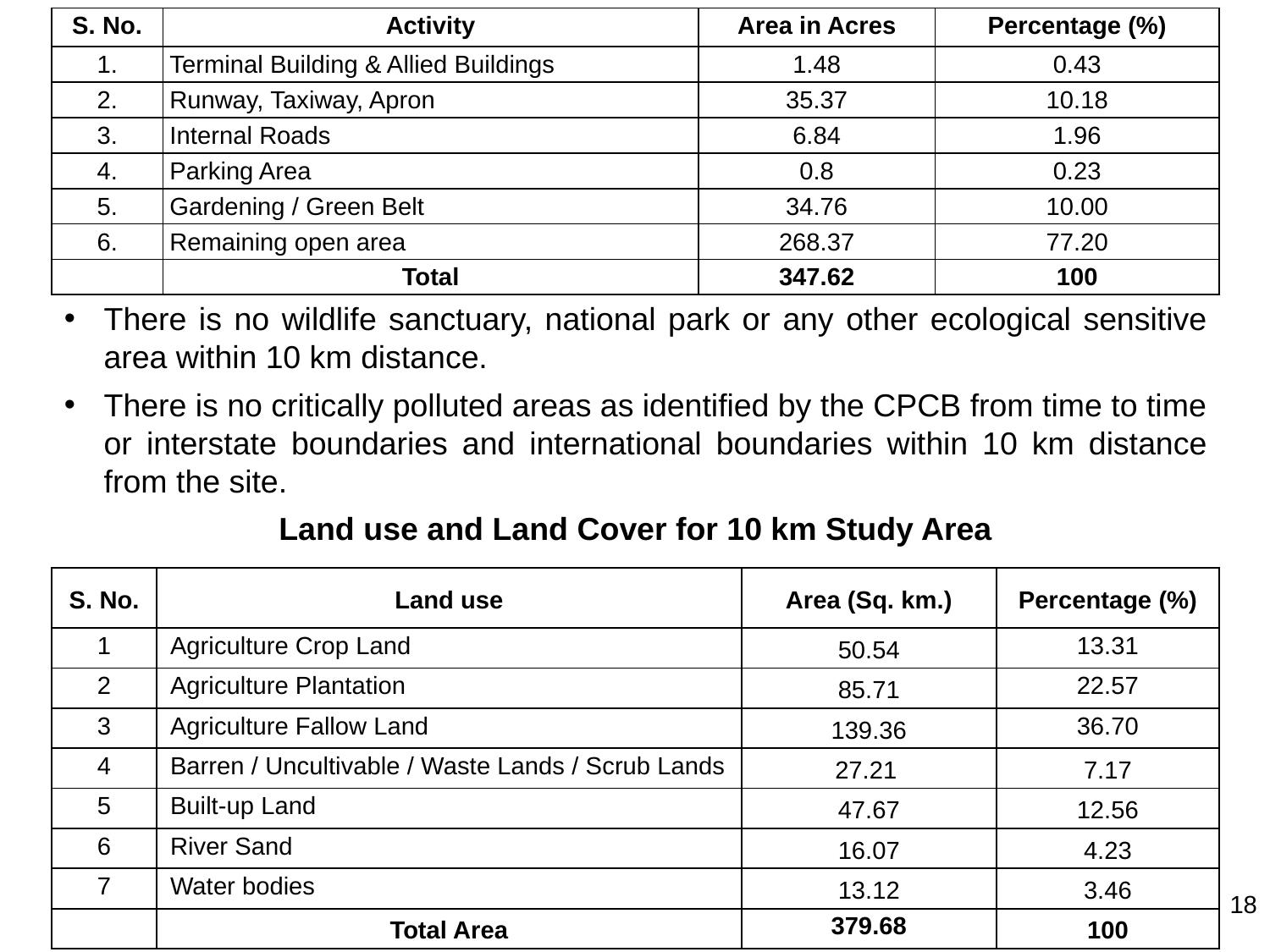

| S. No. | Activity | Area in Acres | Percentage (%) |
| --- | --- | --- | --- |
| 1. | Terminal Building & Allied Buildings | 1.48 | 0.43 |
| 2. | Runway, Taxiway, Apron | 35.37 | 10.18 |
| 3. | Internal Roads | 6.84 | 1.96 |
| 4. | Parking Area | 0.8 | 0.23 |
| 5. | Gardening / Green Belt | 34.76 | 10.00 |
| 6. | Remaining open area | 268.37 | 77.20 |
|  | Total | 347.62 | 100 |
There is no wildlife sanctuary, national park or any other ecological sensitive area within 10 km distance.
There is no critically polluted areas as identified by the CPCB from time to time or interstate boundaries and international boundaries within 10 km distance from the site.
Land use and Land Cover for 10 km Study Area
| S. No. | Land use | Area (Sq. km.) | Percentage (%) |
| --- | --- | --- | --- |
| 1 | Agriculture Crop Land | 50.54 | 13.31 |
| 2 | Agriculture Plantation | 85.71 | 22.57 |
| 3 | Agriculture Fallow Land | 139.36 | 36.70 |
| 4 | Barren / Uncultivable / Waste Lands / Scrub Lands | 27.21 | 7.17 |
| 5 | Built-up Land | 47.67 | 12.56 |
| 6 | River Sand | 16.07 | 4.23 |
| 7 | Water bodies | 13.12 | 3.46 |
|  | Total Area | 379.68 | 100 |
18